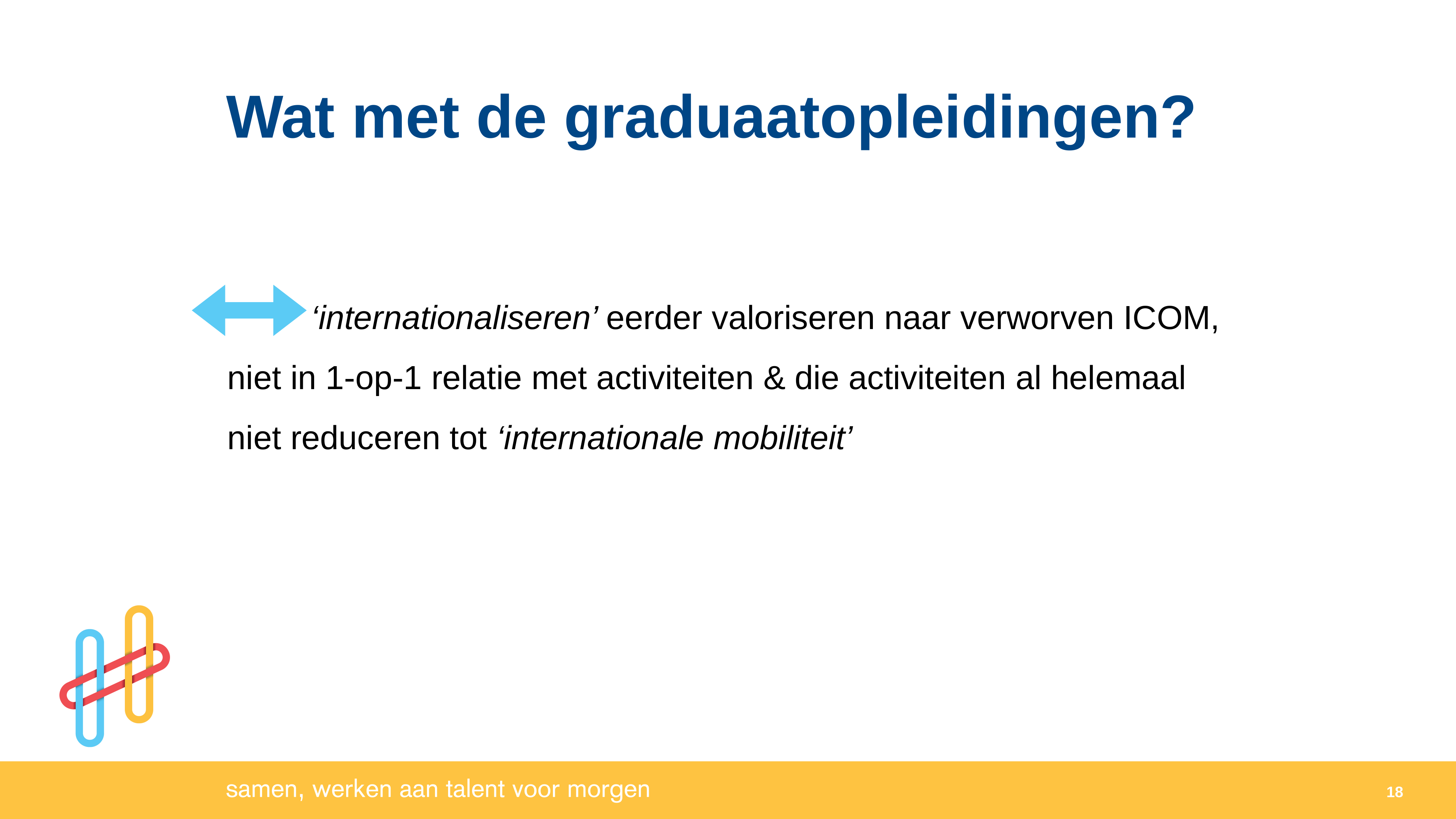

Wat met de graduaatopleidingen?
         ‘internationaliseren’ eerder valoriseren naar verworven ICOM,
niet in 1-op-1 relatie met activiteiten & die activiteiten al helemaal
niet reduceren tot ‘internationale mobiliteit’

18